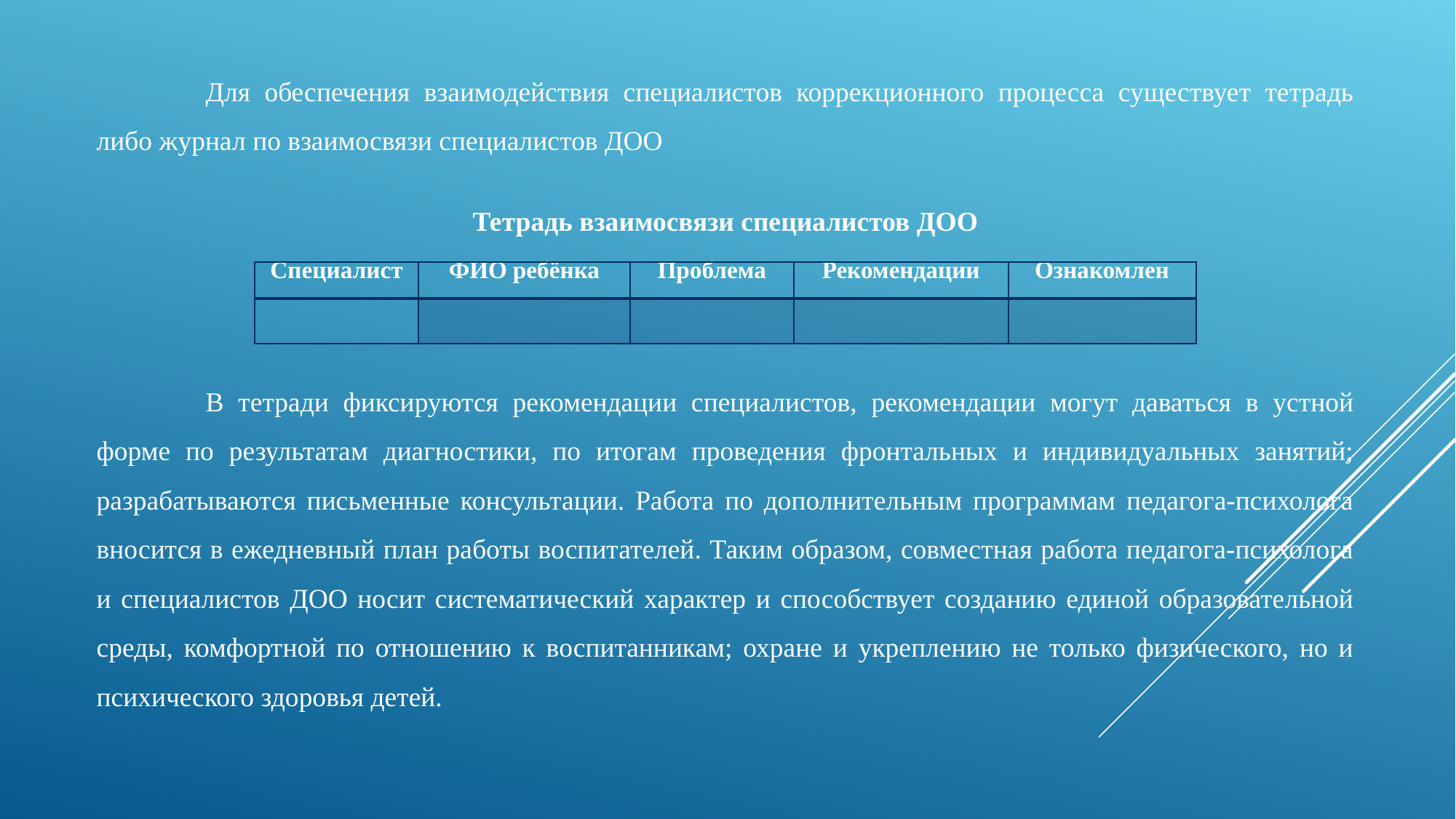

Для обеспечения взаимодействия специалистов коррекционного процесса существует тетрадь либо журнал по взаимосвязи специалистов ДОО
Тетрадь взаимосвязи специалистов ДОО

	В тетради фиксируются рекомендации специалистов, рекомендации могут даваться в устной форме по результатам диагностики, по итогам проведения фронтальных и индивидуальных занятий; разрабатываются письменные консультации. Работа по дополнительным программам педагога-психолога вносится в ежедневный план работы воспитателей. Таким образом, совместная работа педагога-психолога и специалистов ДОО носит систематический характер и способствует созданию единой образовательной среды, комфортной по отношению к воспитанникам; охране и укреплению не только физического, но и психического здоровья детей.

| Специалист | ФИО ребёнка | Проблема | Рекомендации | Ознакомлен |
| --- | --- | --- | --- | --- |
|  |  |  |  |  |